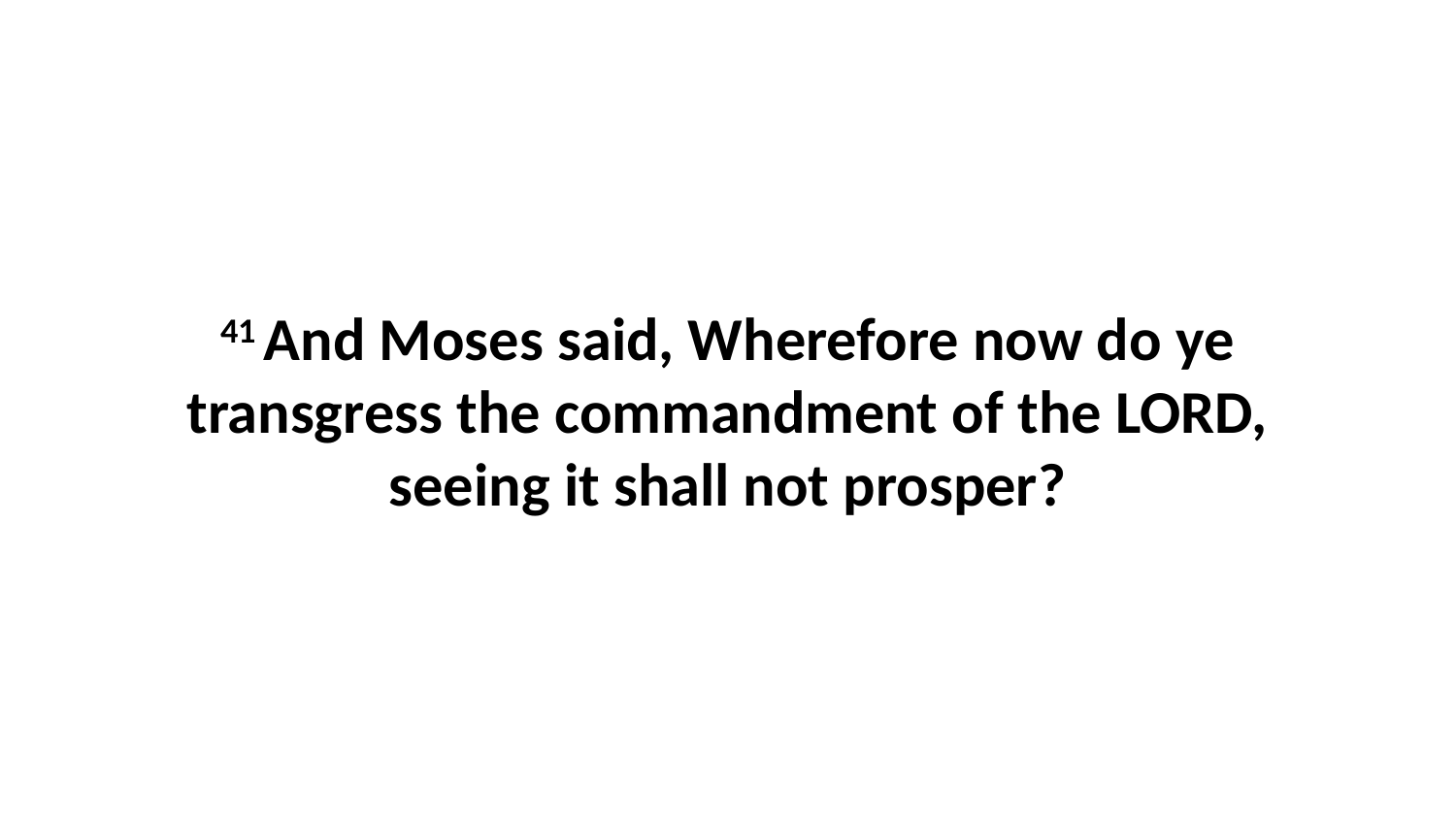

41 And Moses said, Wherefore now do ye transgress the commandment of the LORD, seeing it shall not prosper?